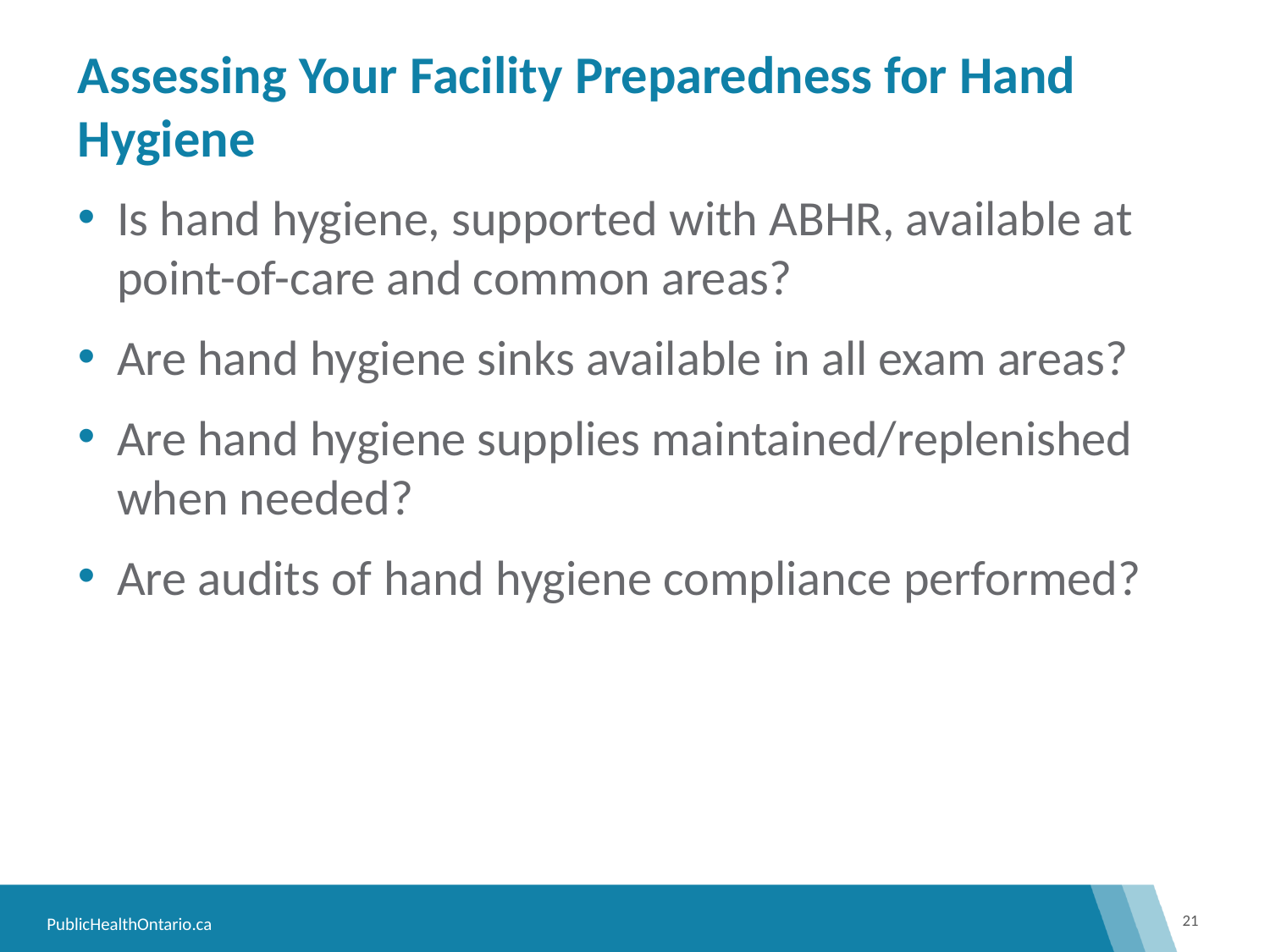

# Assessing Your Facility Preparedness for Hand Hygiene
Is hand hygiene, supported with ABHR, available at point-of-care and common areas?
Are hand hygiene sinks available in all exam areas?
Are hand hygiene supplies maintained/replenished when needed?
Are audits of hand hygiene compliance performed?

21